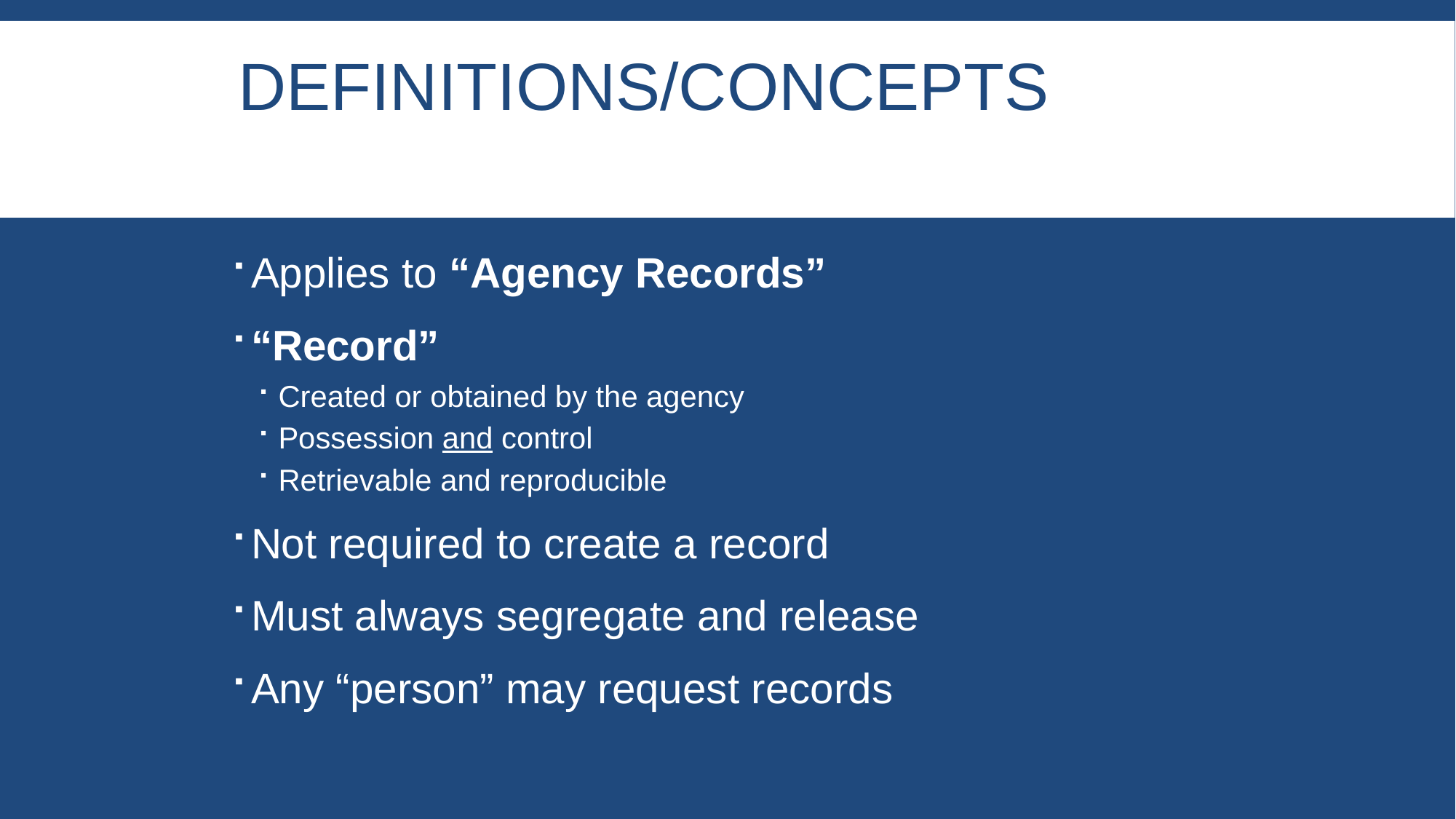

# Definitions/Concepts
Applies to “Agency Records”
“Record”
Created or obtained by the agency
Possession and control
Retrievable and reproducible
Not required to create a record
Must always segregate and release
Any “person” may request records